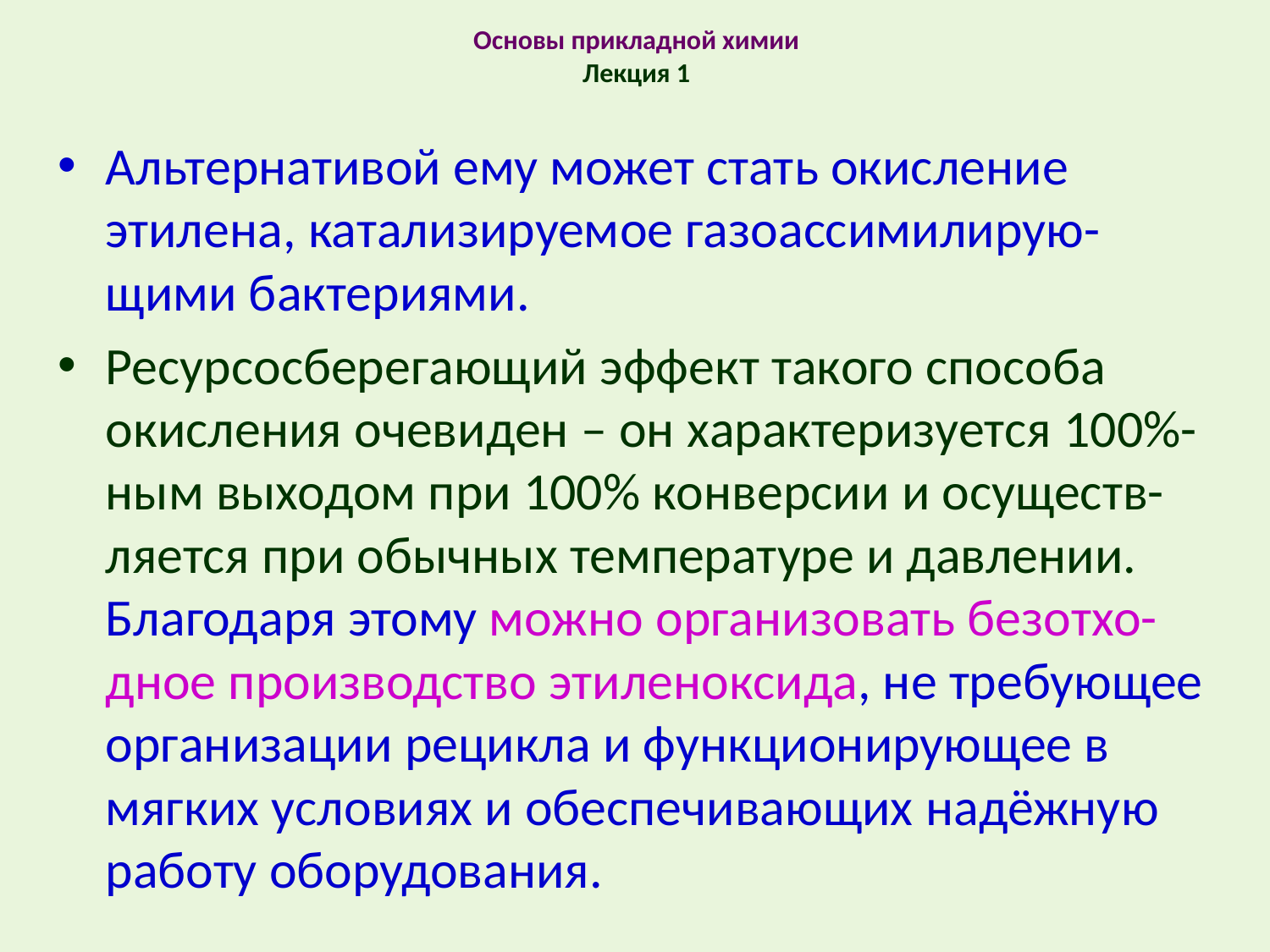

# Основы прикладной химии Лекция 1
Альтернативой ему может стать окисление этилена, катализируемое газоассимилирую-щими бактериями.
Ресурсосберегающий эффект такого способа окисления очевиден – он характеризуется 100%-ным выходом при 100% конверсии и осуществ-ляется при обычных температуре и давлении. Благодаря этому можно организовать безотхо-дное производство этиленоксида, не требующее организации рецикла и функционирующее в мягких условиях и обеспечивающих надёжную работу оборудования.